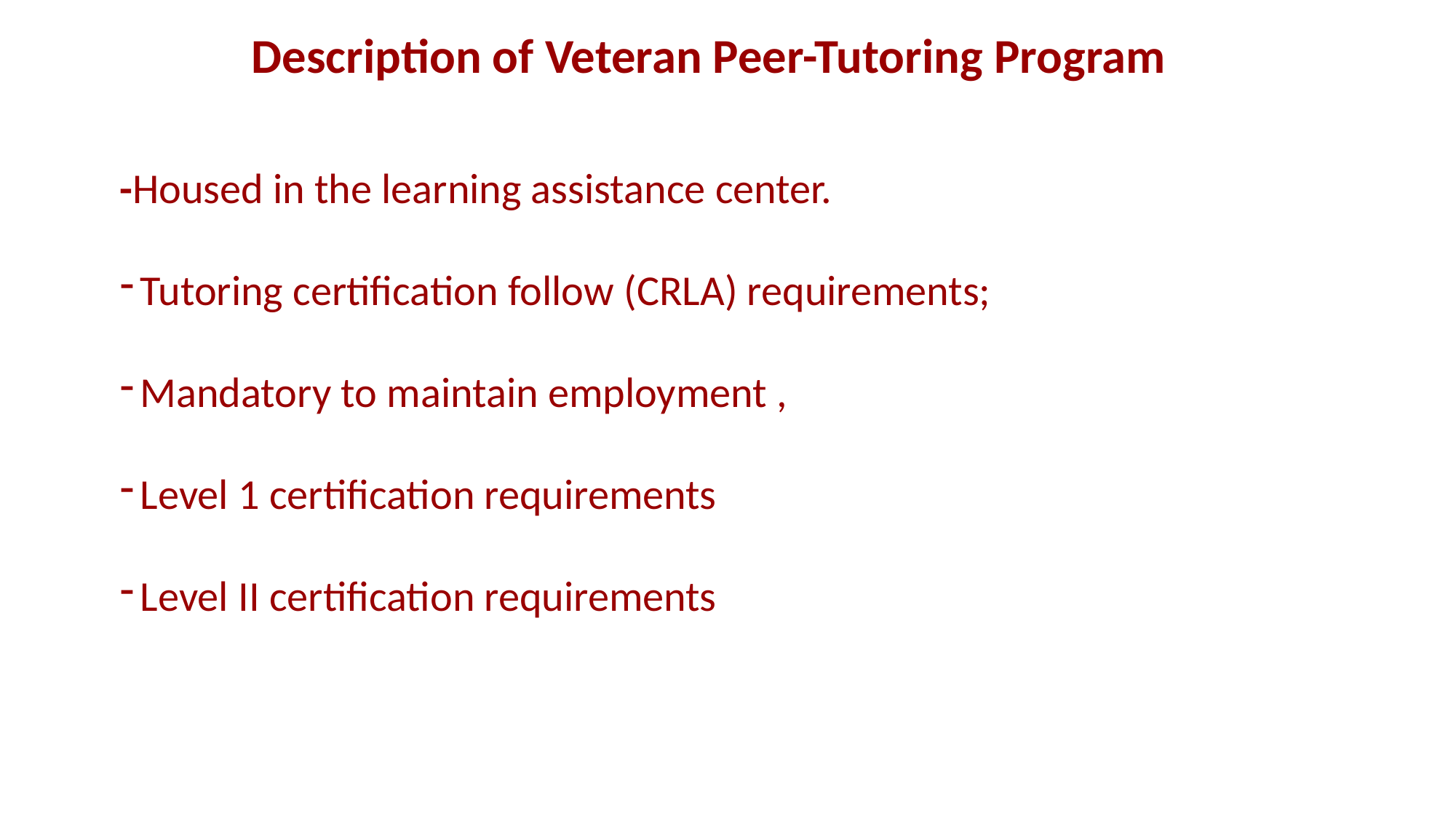

Description of Veteran Peer-Tutoring Program
-Housed in the learning assistance center.

Tutoring certification follow (CRLA) requirements;

Mandatory to maintain employment ,

Level 1 certification requirements

Level II certification requirements